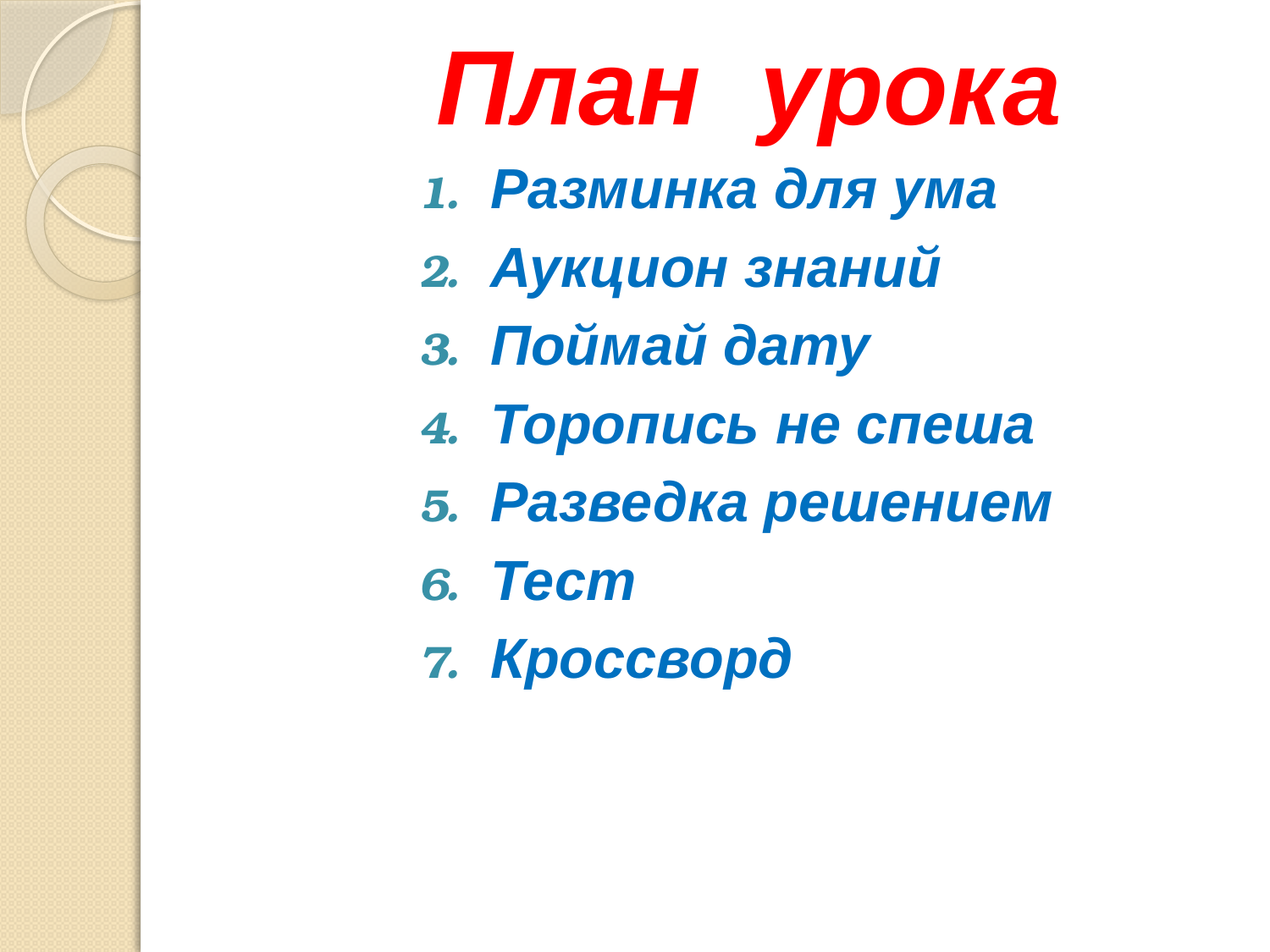

# План  урока
Разминка для ума
Аукцион знаний
Поймай дату
Торопись не спеша
Разведка решением
Тест
Кроссворд